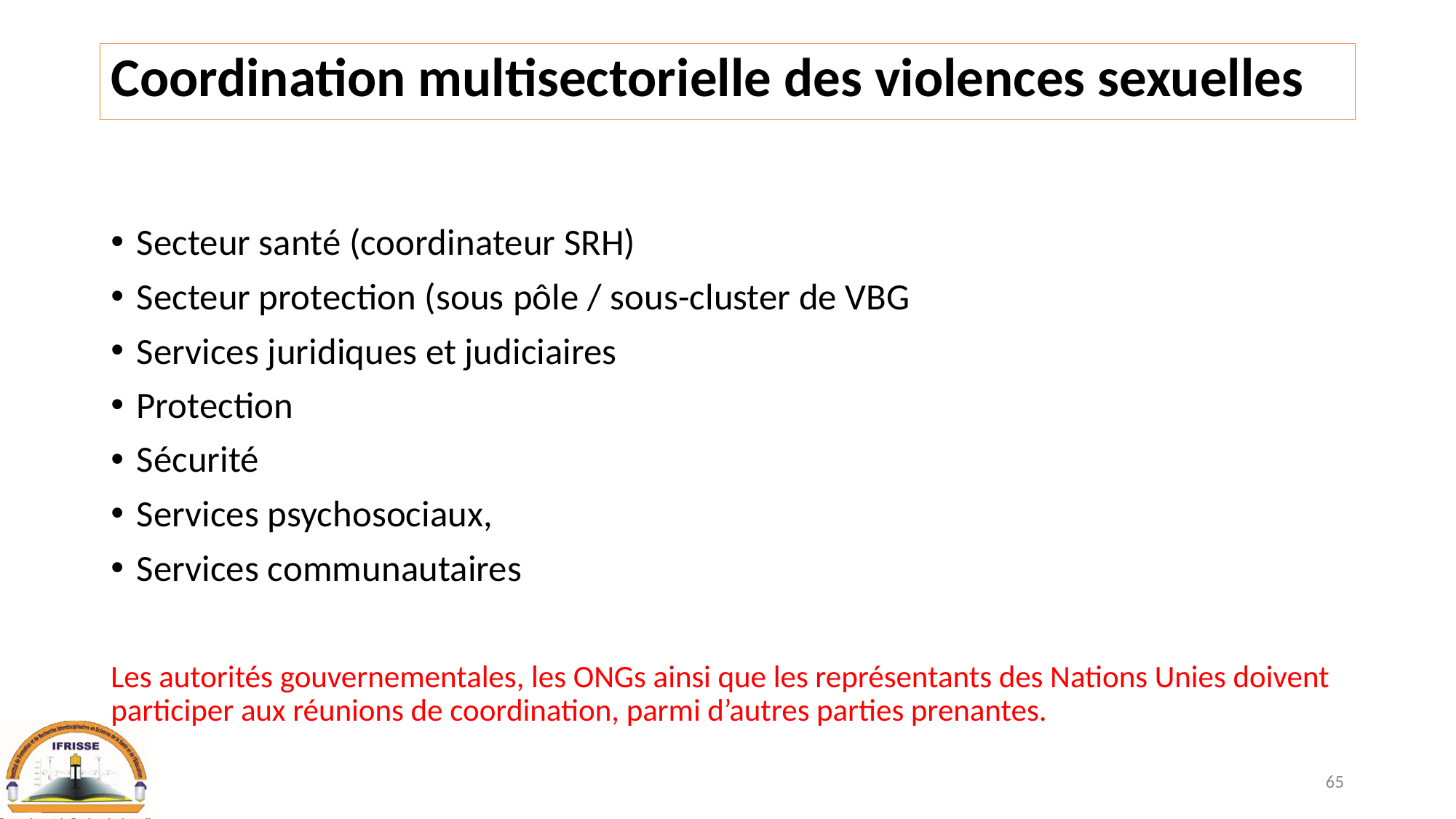

# Coordination multisectorielle des violences sexuelles
Secteur santé (coordinateur SRH)
Secteur protection (sous pôle / sous-cluster de VBG
Services juridiques et judiciaires
Protection
Sécurité
Services psychosociaux,
Services communautaires

Les autorités gouvernementales, les ONGs ainsi que les représentants des Nations Unies doivent participer aux réunions de coordination, parmi d’autres parties prenantes.
65